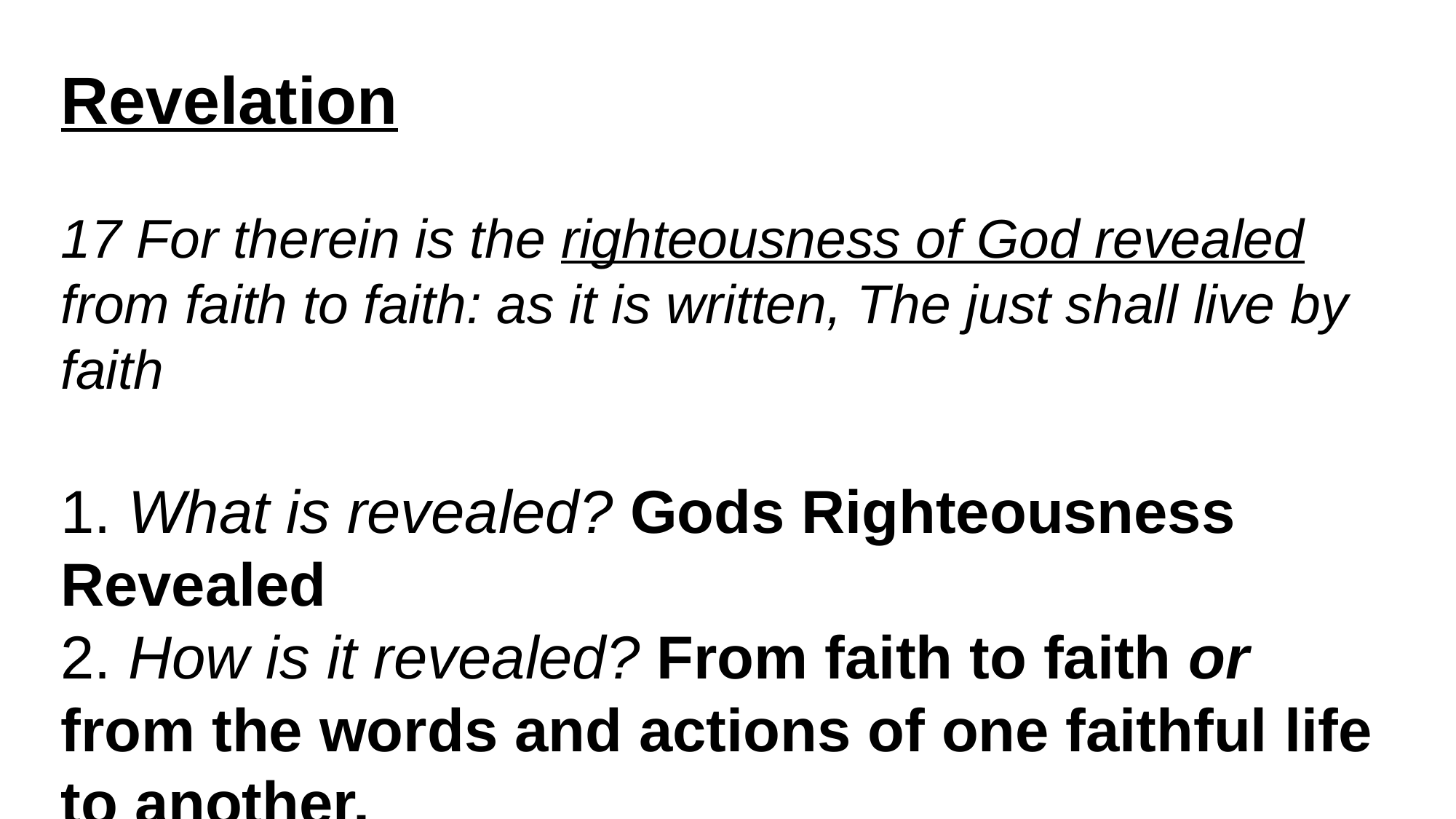

Revelation

17 For therein is the righteousness of God revealed from faith to faith: as it is written, The just shall live by faith

1. What is revealed? Gods Righteousness Revealed
2. How is it revealed? From faith to faith or from the words and actions of one faithful life to another.